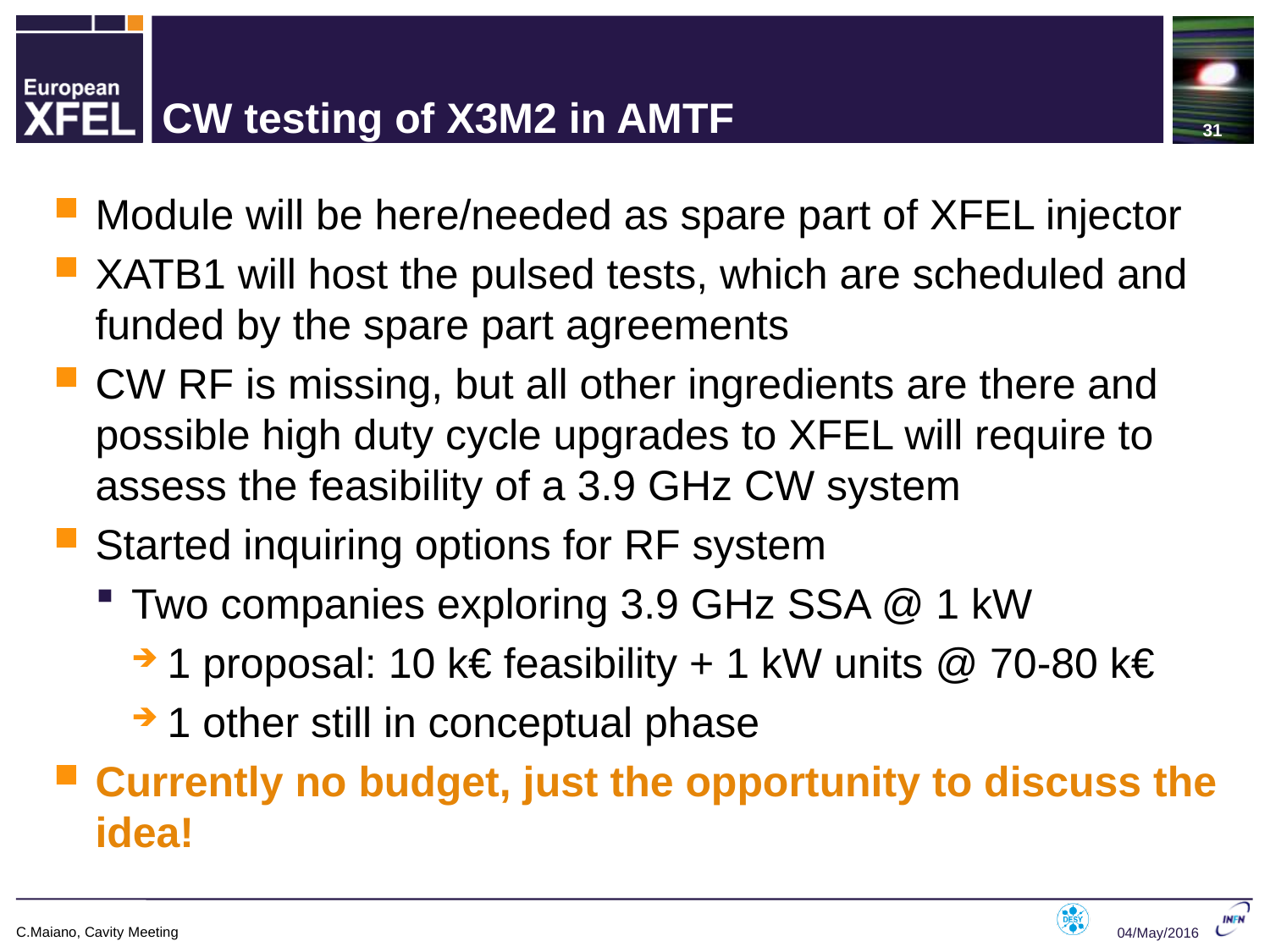

31
# CW testing of X3M2 in AMTF
Module will be here/needed as spare part of XFEL injector
XATB1 will host the pulsed tests, which are scheduled and funded by the spare part agreements
CW RF is missing, but all other ingredients are there and possible high duty cycle upgrades to XFEL will require to assess the feasibility of a 3.9 GHz CW system
Started inquiring options for RF system
Two companies exploring 3.9 GHz SSA @ 1 kW
1 proposal: 10 k€ feasibility + 1 kW units @ 70-80 k€
1 other still in conceptual phase
Currently no budget, just the opportunity to discuss the idea!
C.Maiano, Cavity Meeting
04/May/2016